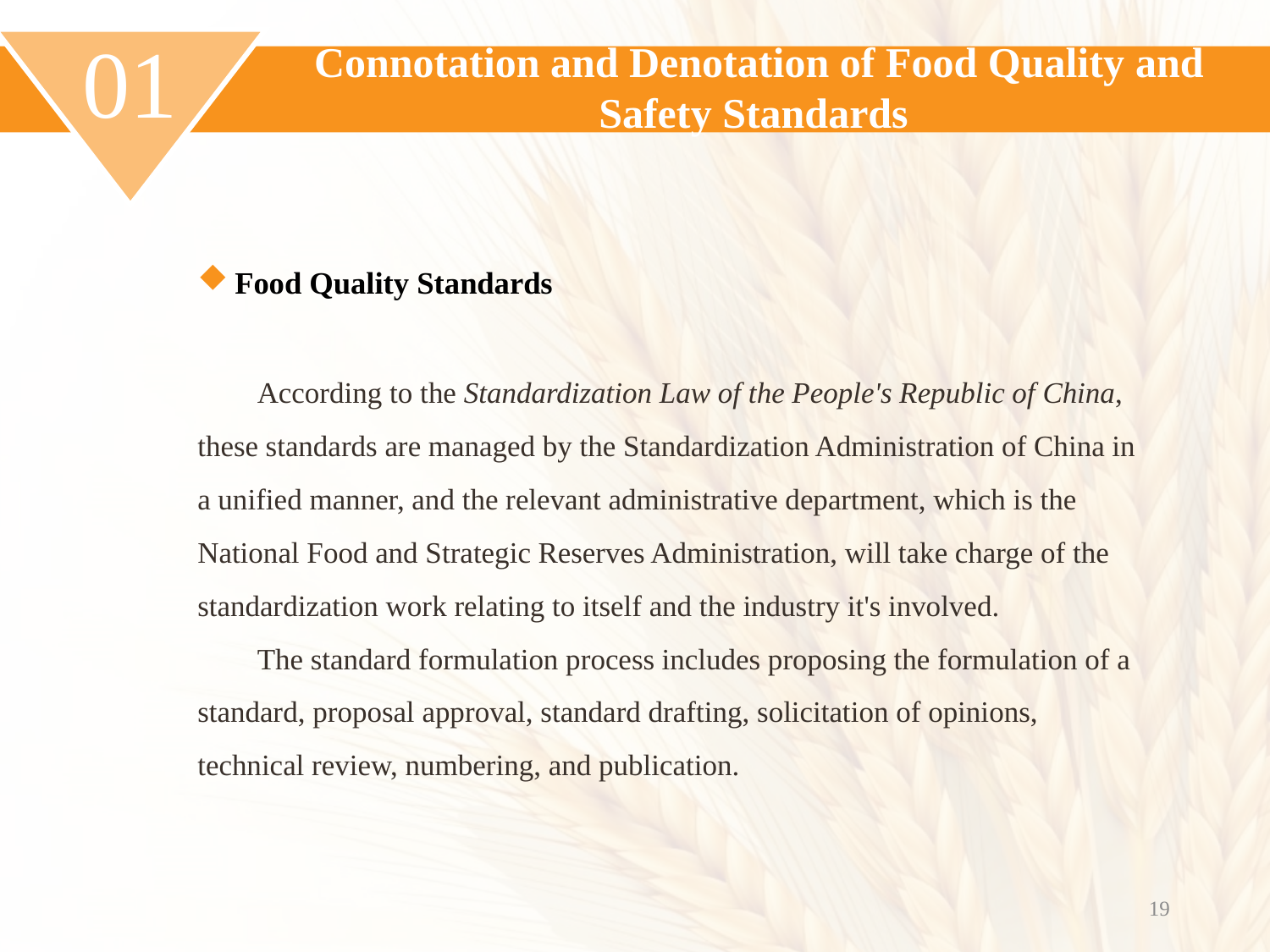

Connotation and Denotation of Food Quality and Safety Standards
01

Food Quality Standards

According to the Standardization Law of the People's Republic of China, these standards are managed by the Standardization Administration of China in a unified manner, and the relevant administrative department, which is the National Food and Strategic Reserves Administration, will take charge of the standardization work relating to itself and the industry it's involved.
The standard formulation process includes proposing the formulation of a standard, proposal approval, standard drafting, solicitation of opinions, technical review, numbering, and publication.
19